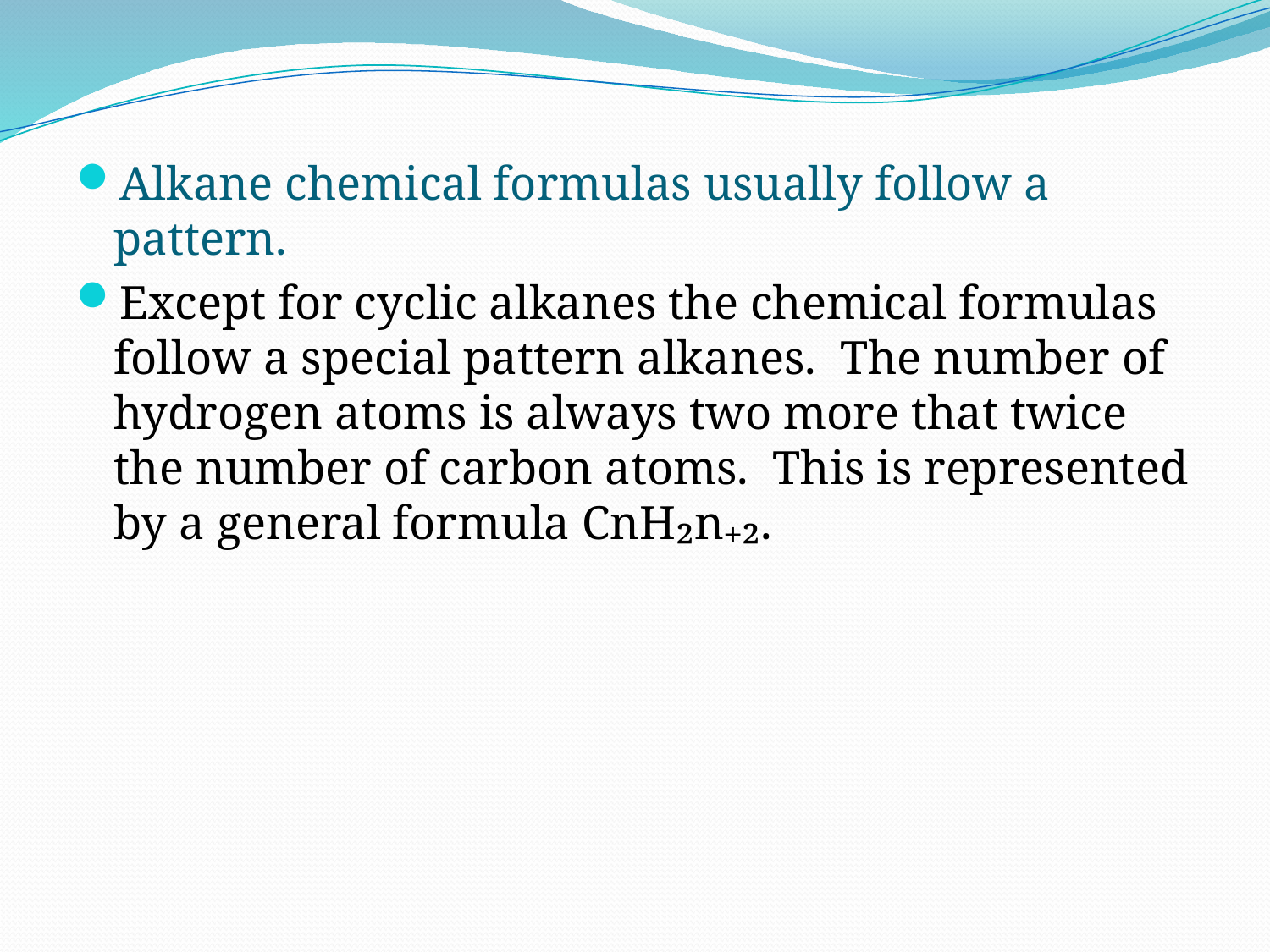

Alkane chemical formulas usually follow a pattern.
Except for cyclic alkanes the chemical formulas follow a special pattern alkanes.  The number of hydrogen atoms is always two more that twice the number of carbon atoms.  This is represented by a general formula CnH₂n₊₂.